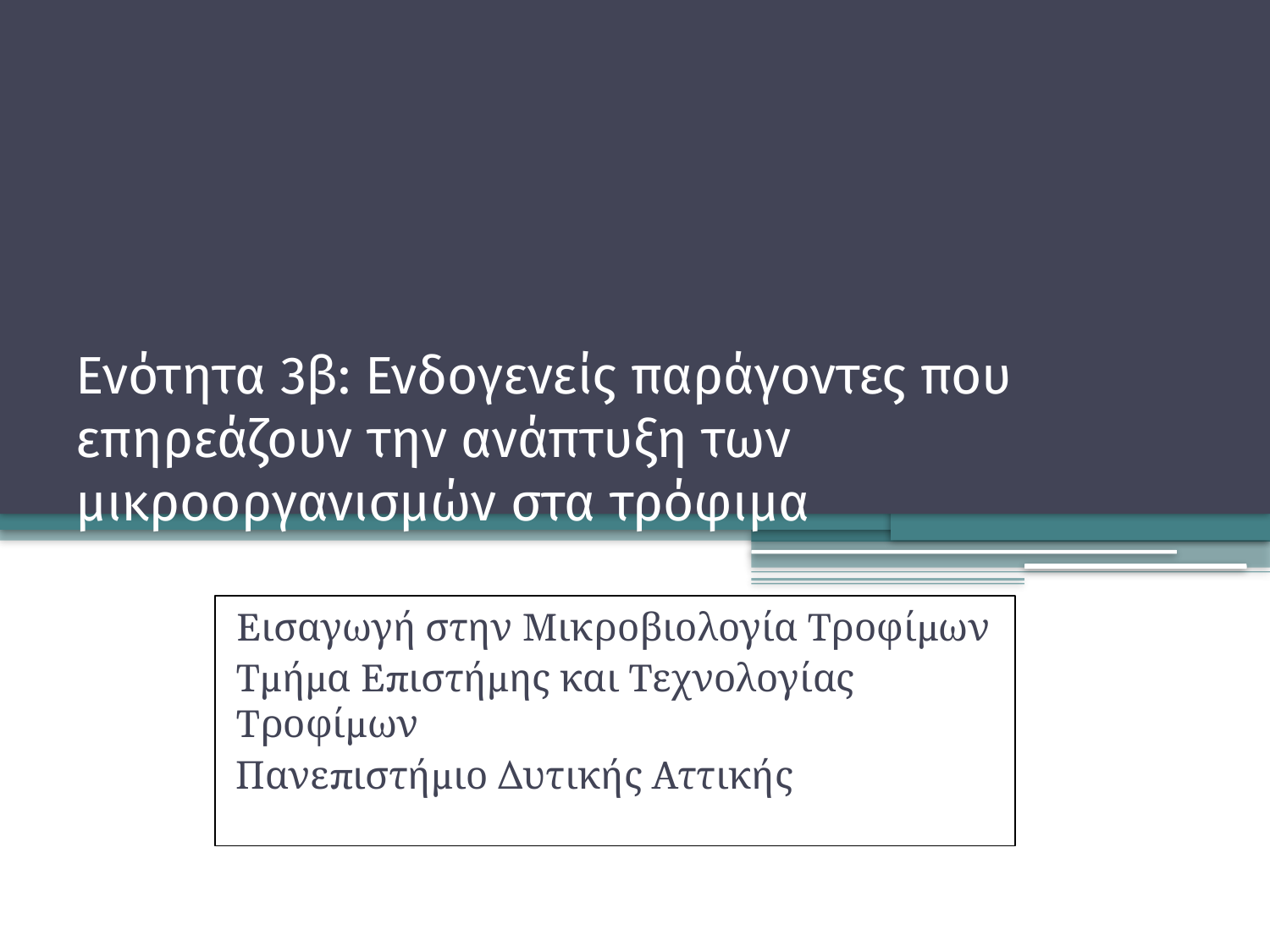

# Ενότητα 3β: Ενδογενείς παράγοντες που επηρεάζουν την ανάπτυξη των μικροοργανισμών στα τρόφιμα
Εισαγωγή στην Μικροβιολογία Τροφίμων
Τμήμα Επιστήμης και Τεχνολογίας Τροφίμων
Πανεπιστήμιο Δυτικής Αττικής